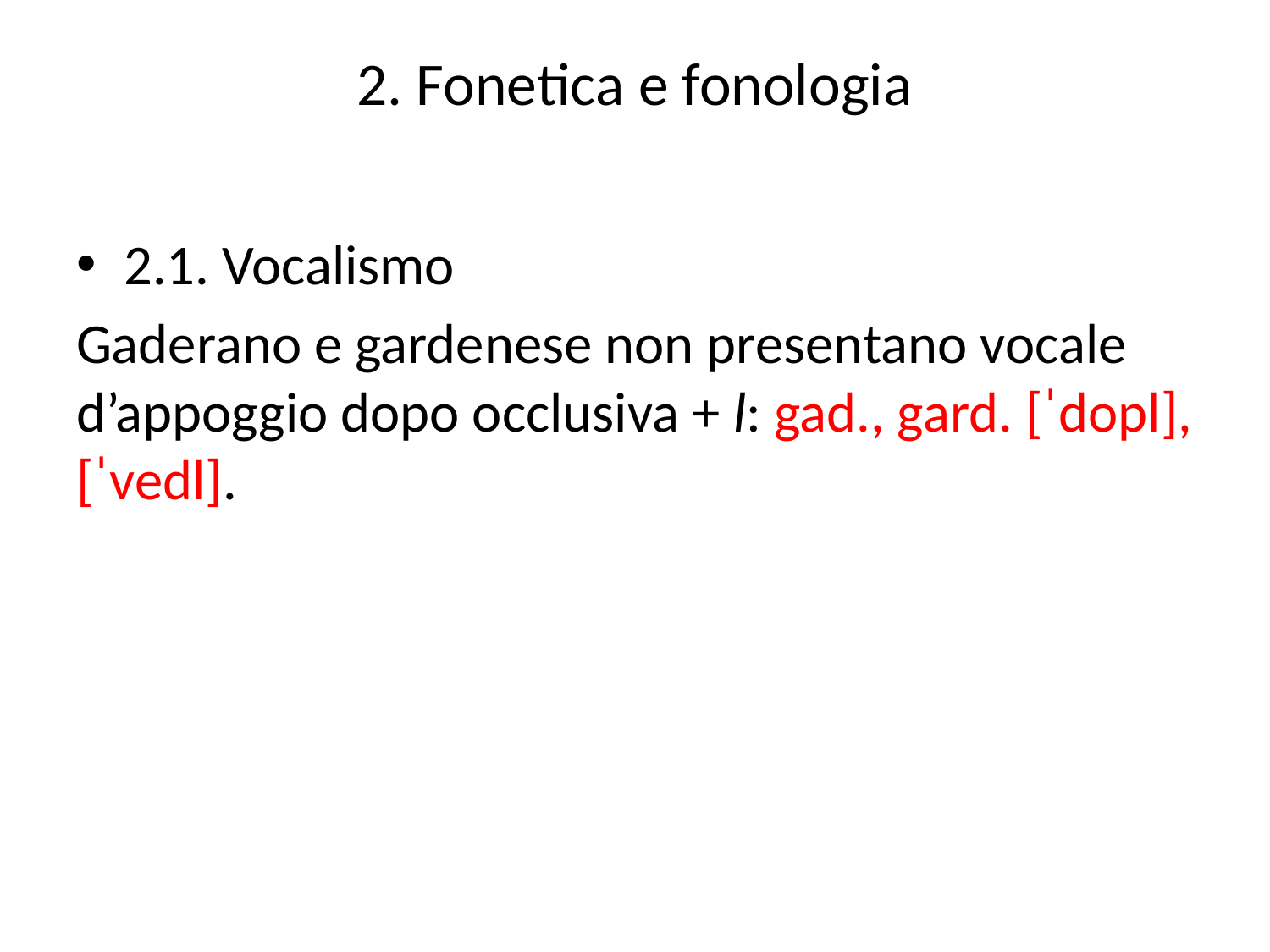

# 2. Fonetica e fonologia
2.1. Vocalismo
Gaderano e gardenese non presentano vocale d’appoggio dopo occlusiva + l: gad., gard. [ˈdopl], [ˈvedl].